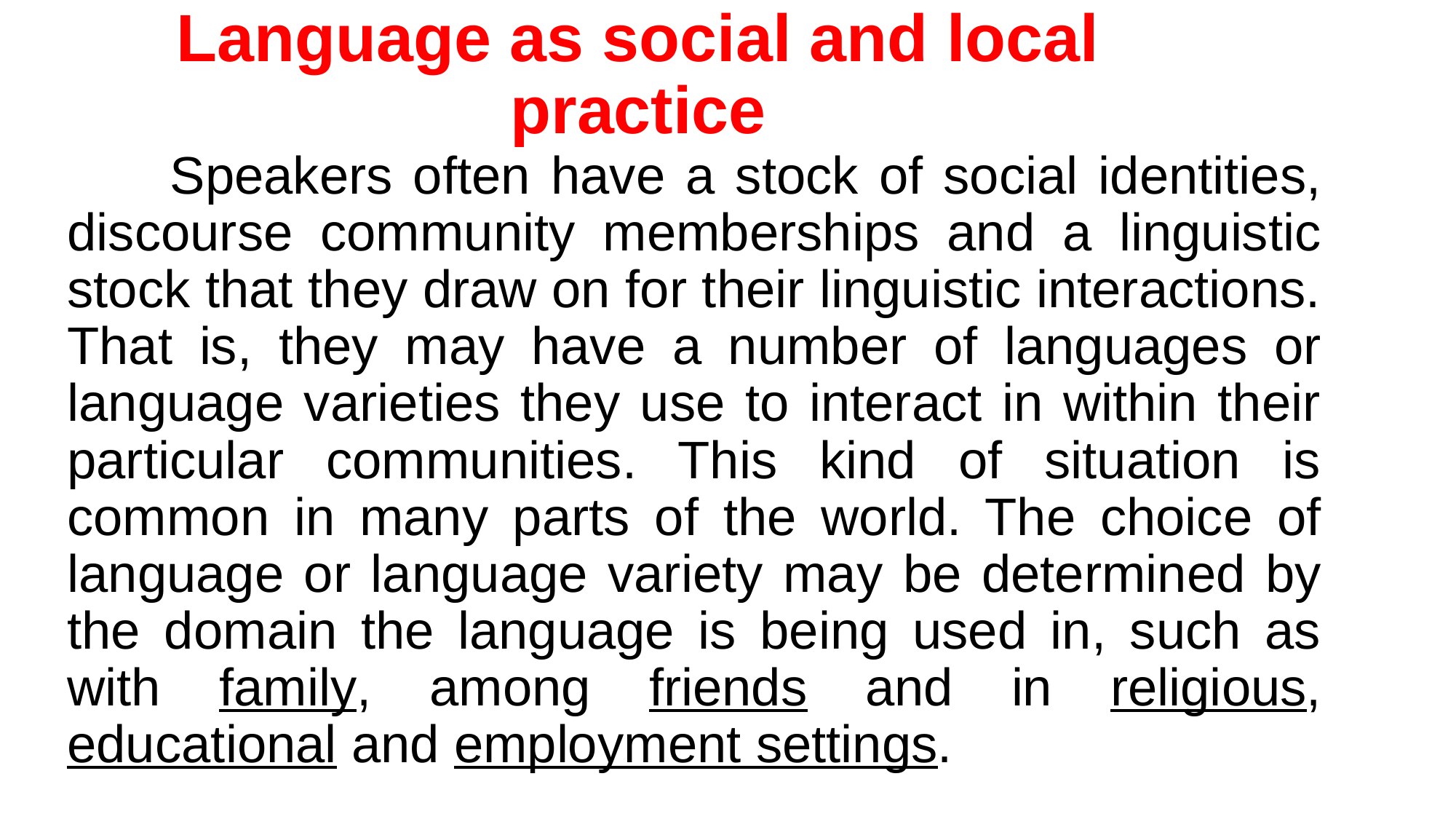

# Language as social and local practice
     Speakers often have a stock of social identities, discourse community memberships and a linguistic stock that they draw on for their linguistic interactions. That is, they may have a number of languages or language varieties they use to interact in within their particular communities. This kind of situation is common in many parts of the world. The choice of language or language variety may be determined by the domain the language is being used in, such as with family, among friends and in religious, educational and employment settings.